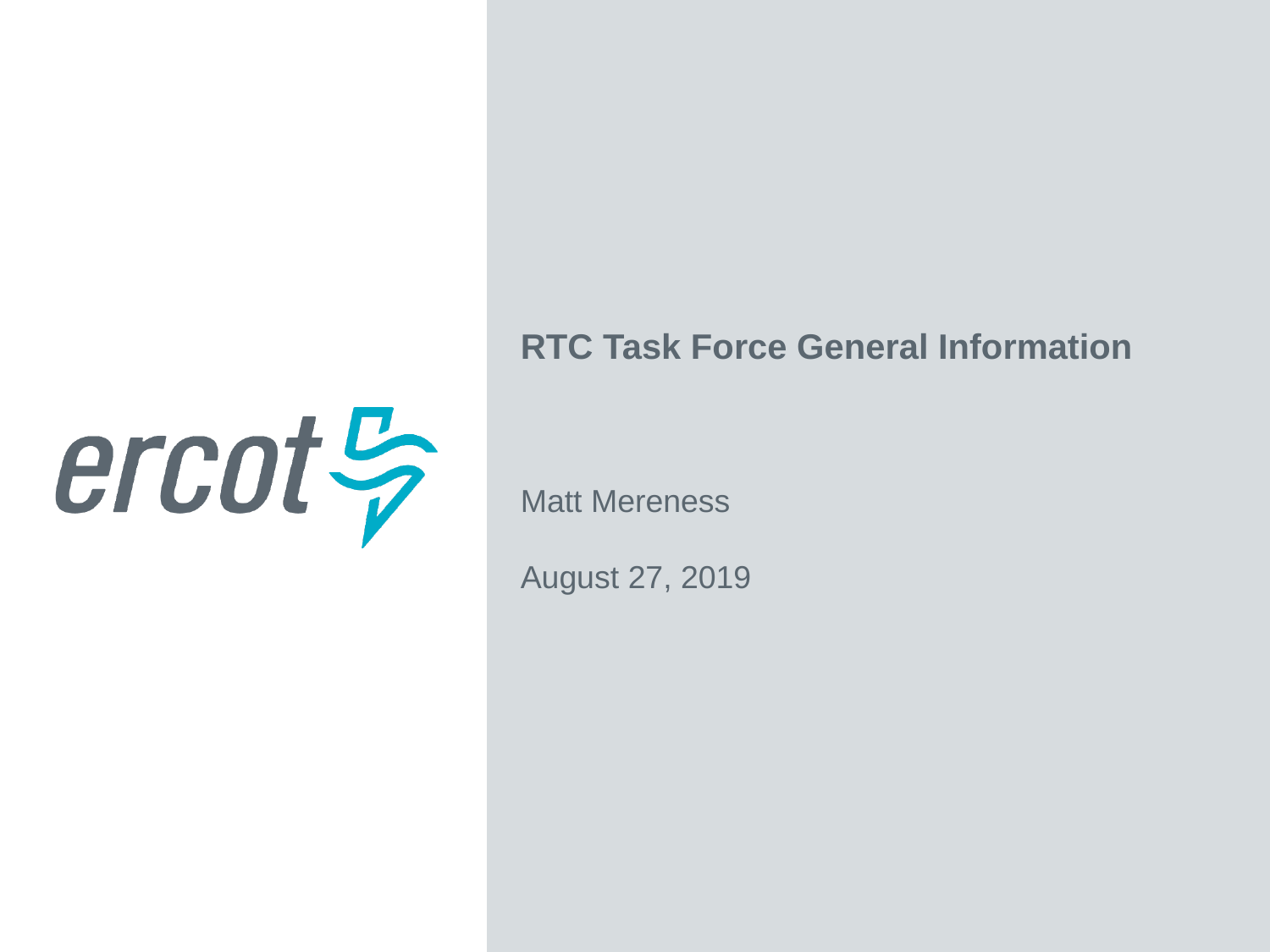

RTC Task Force General Information

Matt Mereness

August 27, 2019